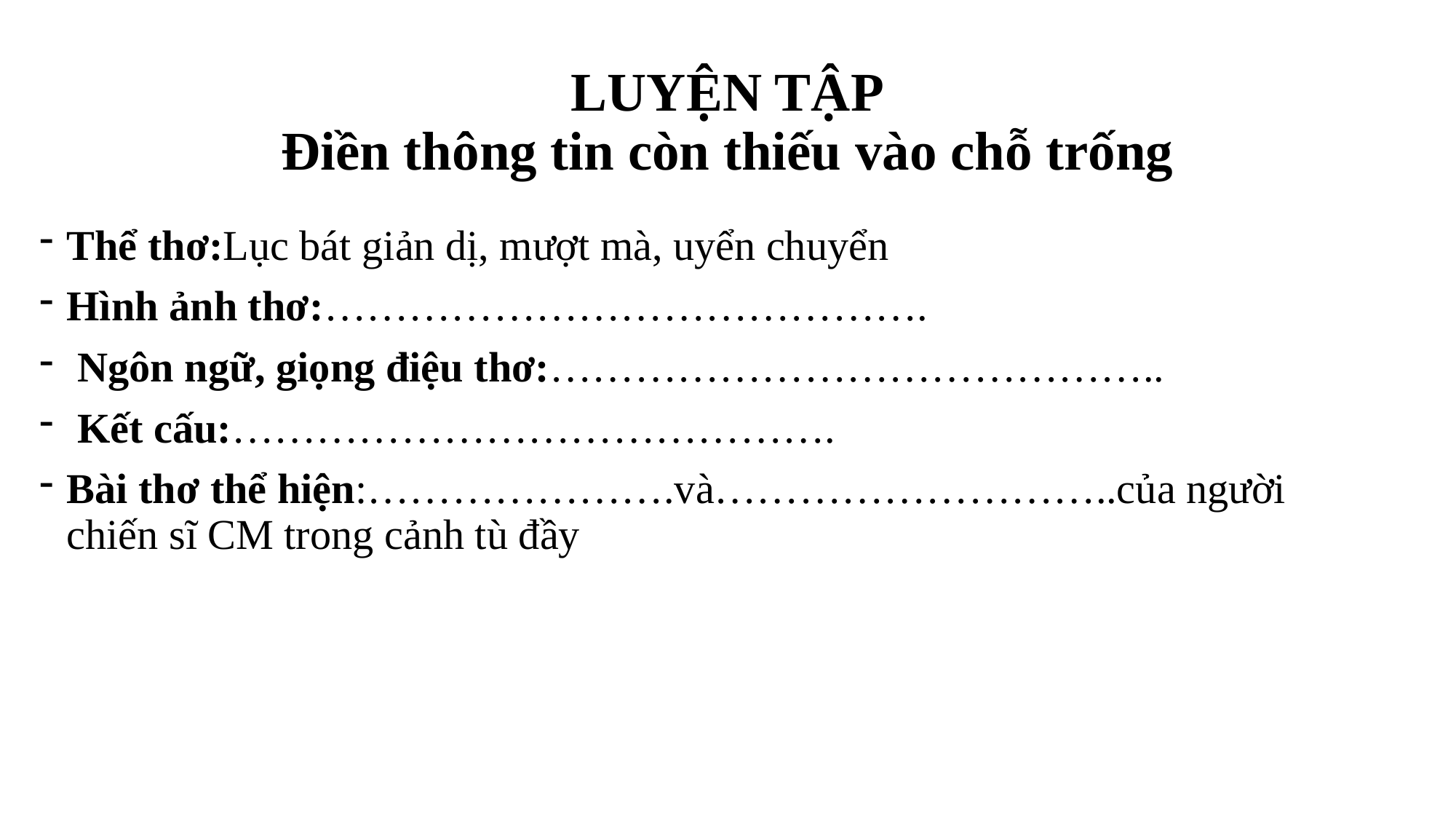

# LUYỆN TẬP Điền thông tin còn thiếu vào chỗ trống
Thể thơ:Lục bát giản dị, mượt mà, uyển chuyển
Hình ảnh thơ:…………………………………….
 Ngôn ngữ, giọng điệu thơ:……………………………………..
 Kết cấu:…………………………………….
Bài thơ thể hiện:………………….và………………………..của người  chiến sĩ CM trong cảnh tù đầy